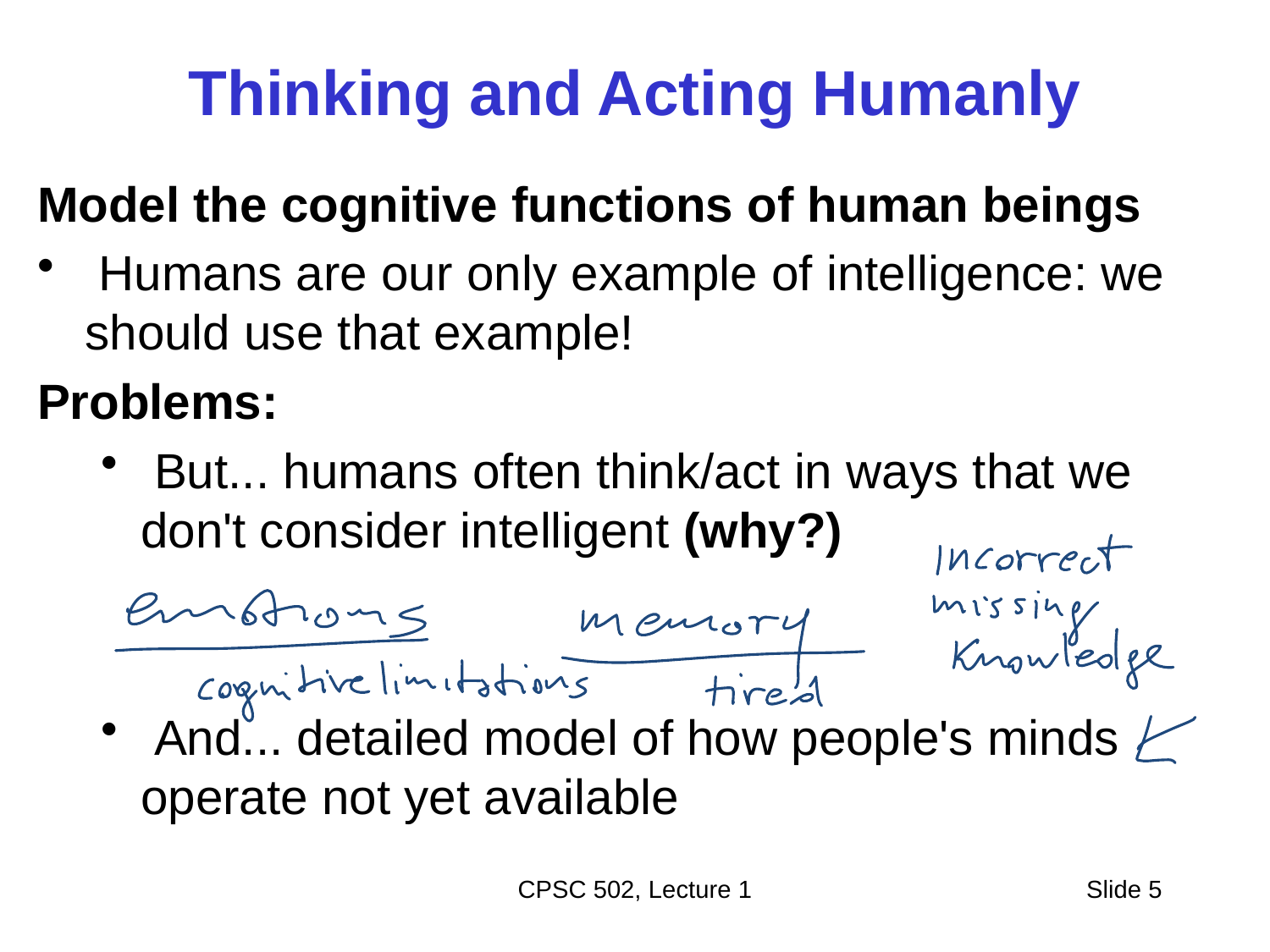

# Thinking and Acting Humanly
Model the cognitive functions of human beings
 Humans are our only example of intelligence: we should use that example!
Problems:
 But... humans often think/act in ways that we don't consider intelligent (why?)

 And... detailed model of how people's minds operate not yet available

CPSC 502, Lecture 1
Slide 5